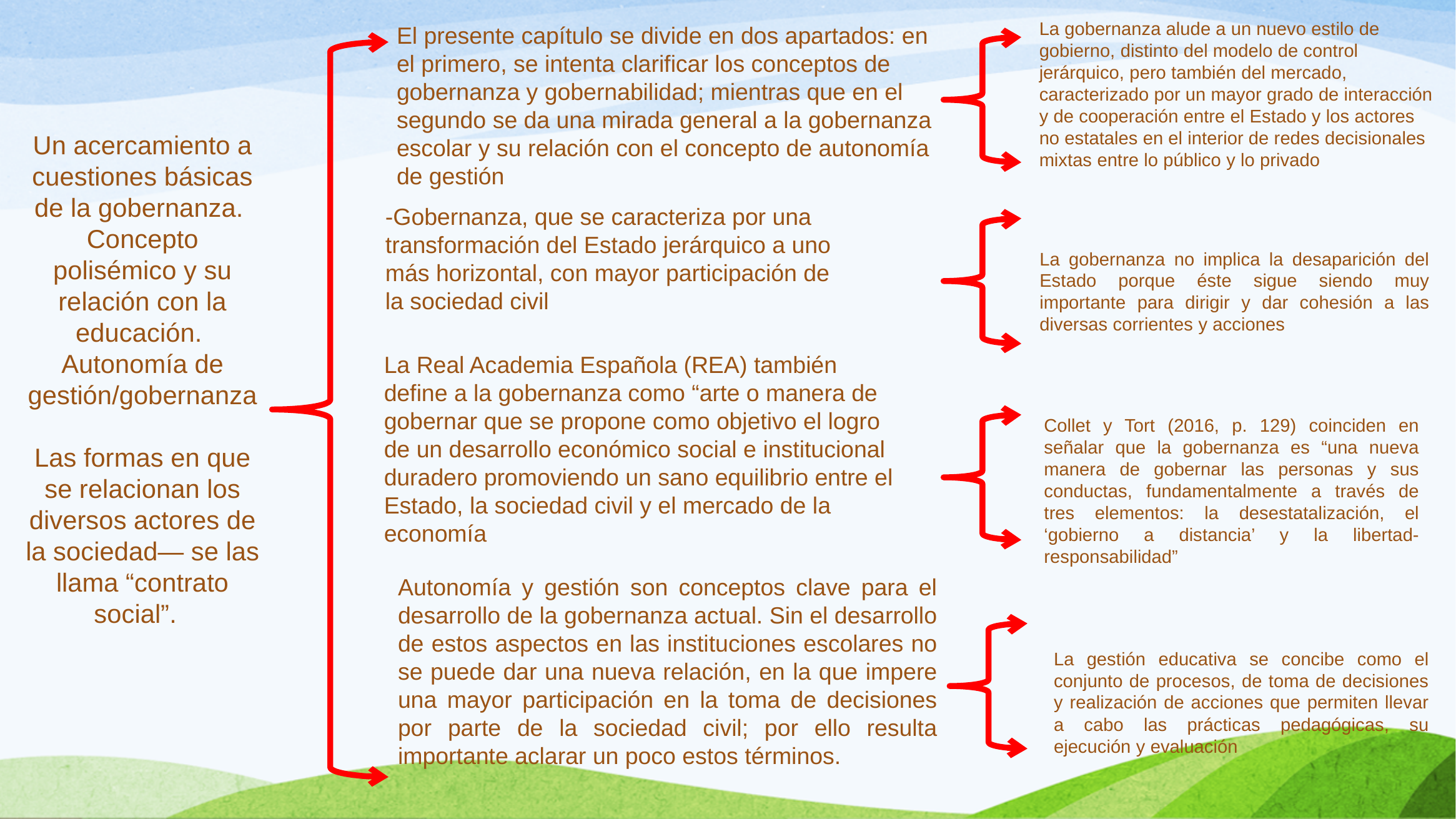

La gobernanza alude a un nuevo estilo de gobierno, distinto del modelo de control jerárquico, pero también del mercado, caracterizado por un mayor grado de interacción y de cooperación entre el Estado y los actores no estatales en el interior de redes decisionales mixtas entre lo público y lo privado
El presente capítulo se divide en dos apartados: en el primero, se intenta clarificar los conceptos de gobernanza y gobernabilidad; mientras que en el segundo se da una mirada general a la gobernanza escolar y su relación con el concepto de autonomía de gestión

Un acercamiento a cuestiones básicas de la gobernanza.
Concepto polisémico y su relación con la educación.
Autonomía de gestión/gobernanza

Las formas en que se relacionan los diversos actores de la sociedad— se las llama “contrato social”.
-Gobernanza, que se caracteriza por una transformación del Estado jerárquico a uno más horizontal, con mayor participación de la sociedad civil

La gobernanza no implica la desaparición del Estado porque éste sigue siendo muy importante para dirigir y dar cohesión a las diversas corrientes y acciones
La Real Academia Española (REA) también define a la gobernanza como “arte o manera de gobernar que se propone como objetivo el logro de un desarrollo económico social e institucional duradero promoviendo un sano equilibrio entre el Estado, la sociedad civil y el mercado de la economía
Collet y Tort (2016, p. 129) coinciden en señalar que la gobernanza es “una nueva manera de gobernar las personas y sus conductas, fundamentalmente a través de tres elementos: la desestatalización, el ‘gobierno a distancia’ y la libertad-responsabilidad”

Autonomía y gestión son conceptos clave para el desarrollo de la gobernanza actual. Sin el desarrollo de estos aspectos en las instituciones escolares no se puede dar una nueva relación, en la que impere una mayor participación en la toma de decisiones por parte de la sociedad civil; por ello resulta importante aclarar un poco estos términos.

La gestión educativa se concibe como el conjunto de procesos, de toma de decisiones y realización de acciones que permiten llevar a cabo las prácticas pedagógicas, su ejecución y evaluación